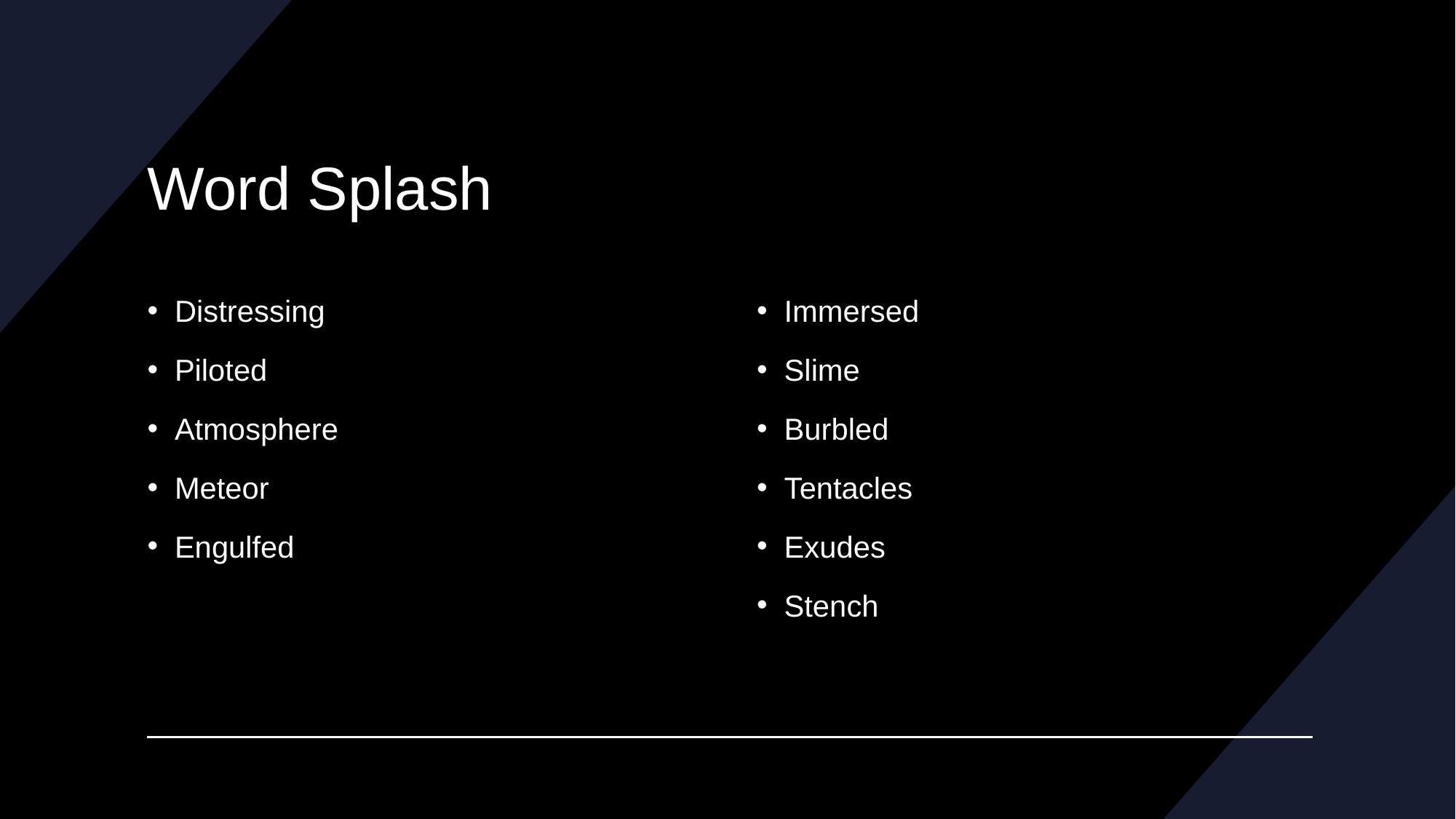

# Word Splash
Distressing
Piloted
Atmosphere
Meteor
Engulfed

Immersed
Slime
Burbled
Tentacles
Exudes
Stench